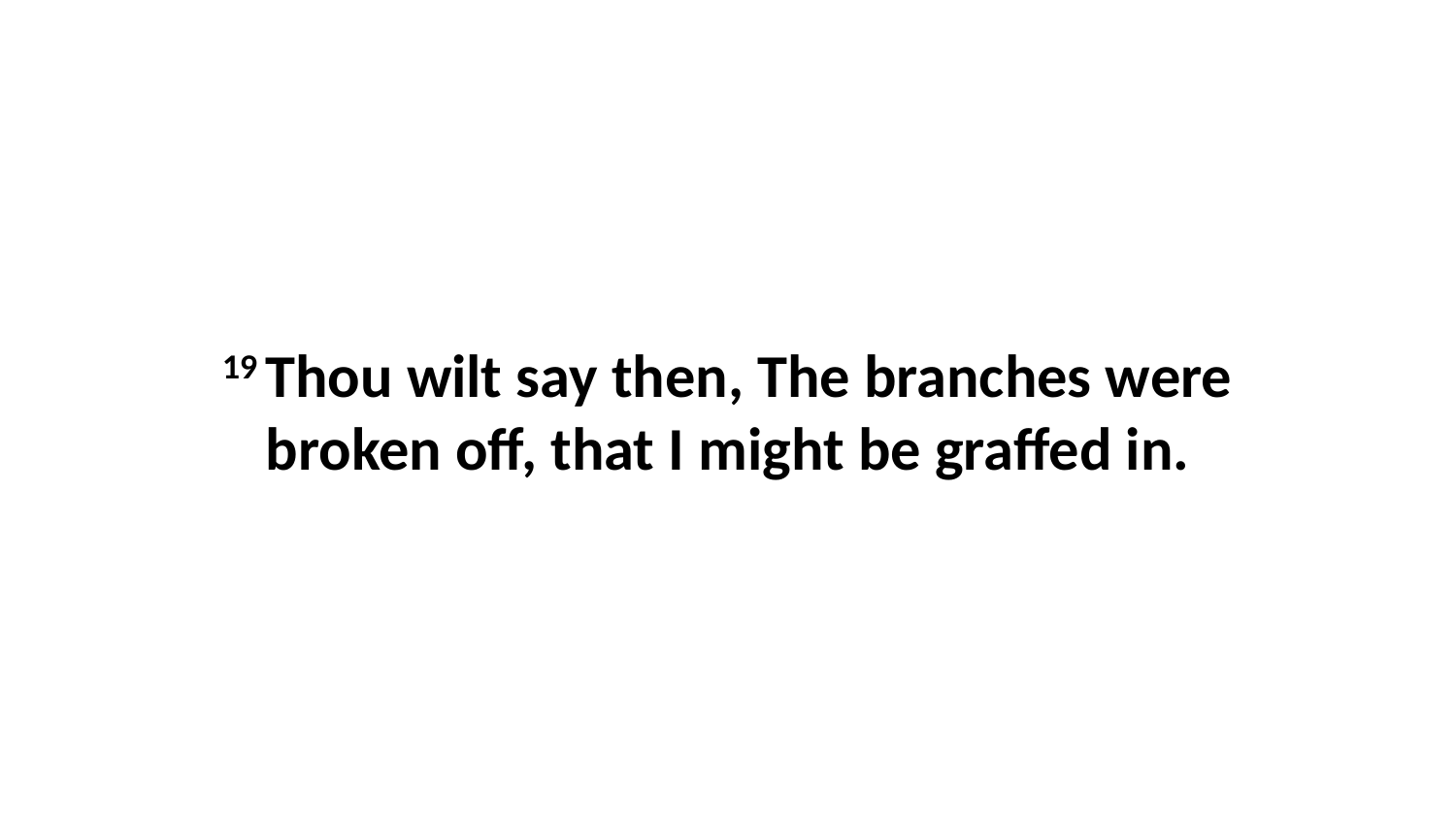

19 Thou wilt say then, The branches were broken off, that I might be graffed in.